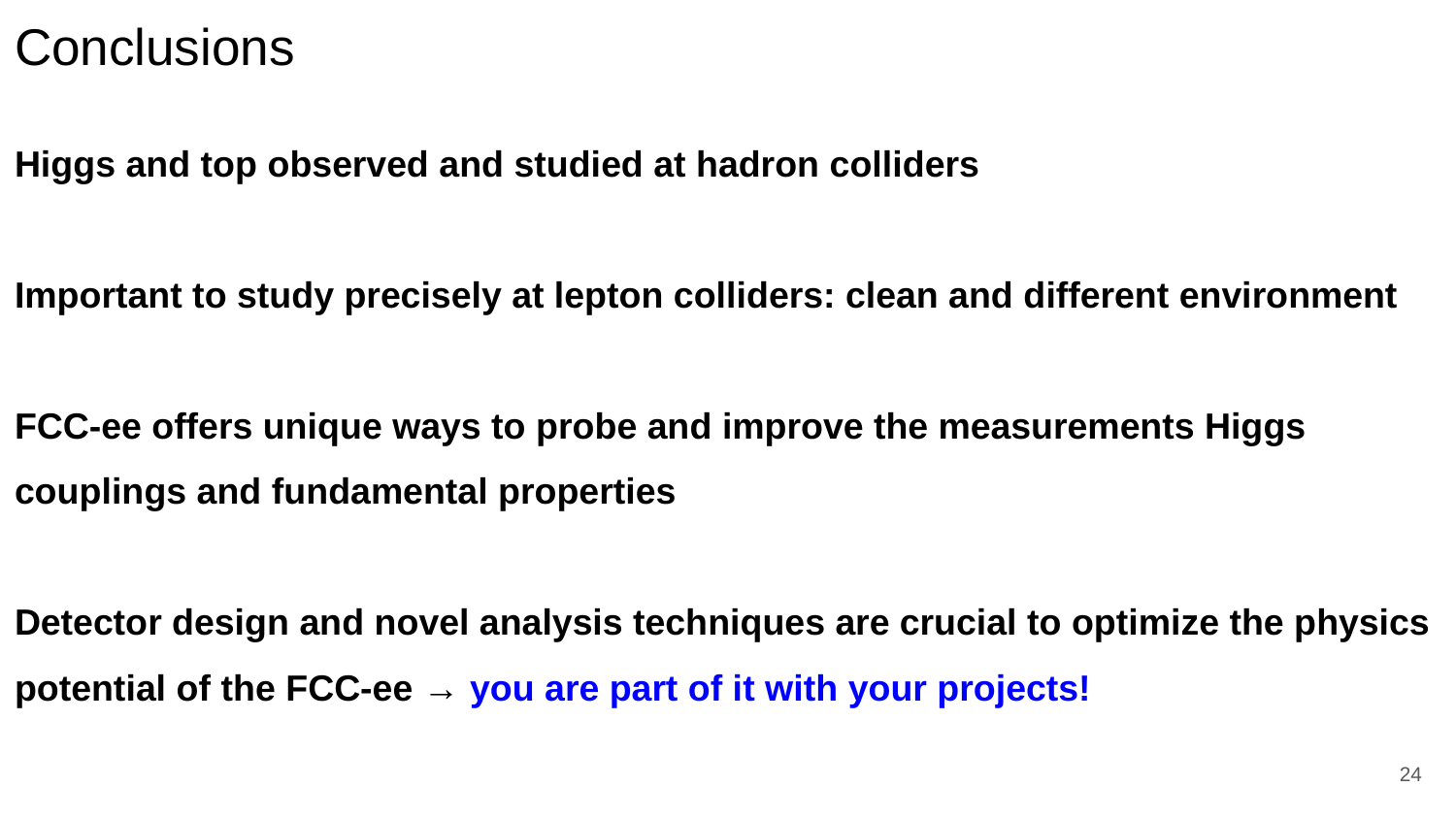

# Conclusions
Higgs and top observed and studied at hadron colliders

Important to study precisely at lepton colliders: clean and different environment

FCC-ee offers unique ways to probe and improve the measurements Higgs couplings and fundamental properties

Detector design and novel analysis techniques are crucial to optimize the physics potential of the FCC-ee → you are part of it with your projects!
24